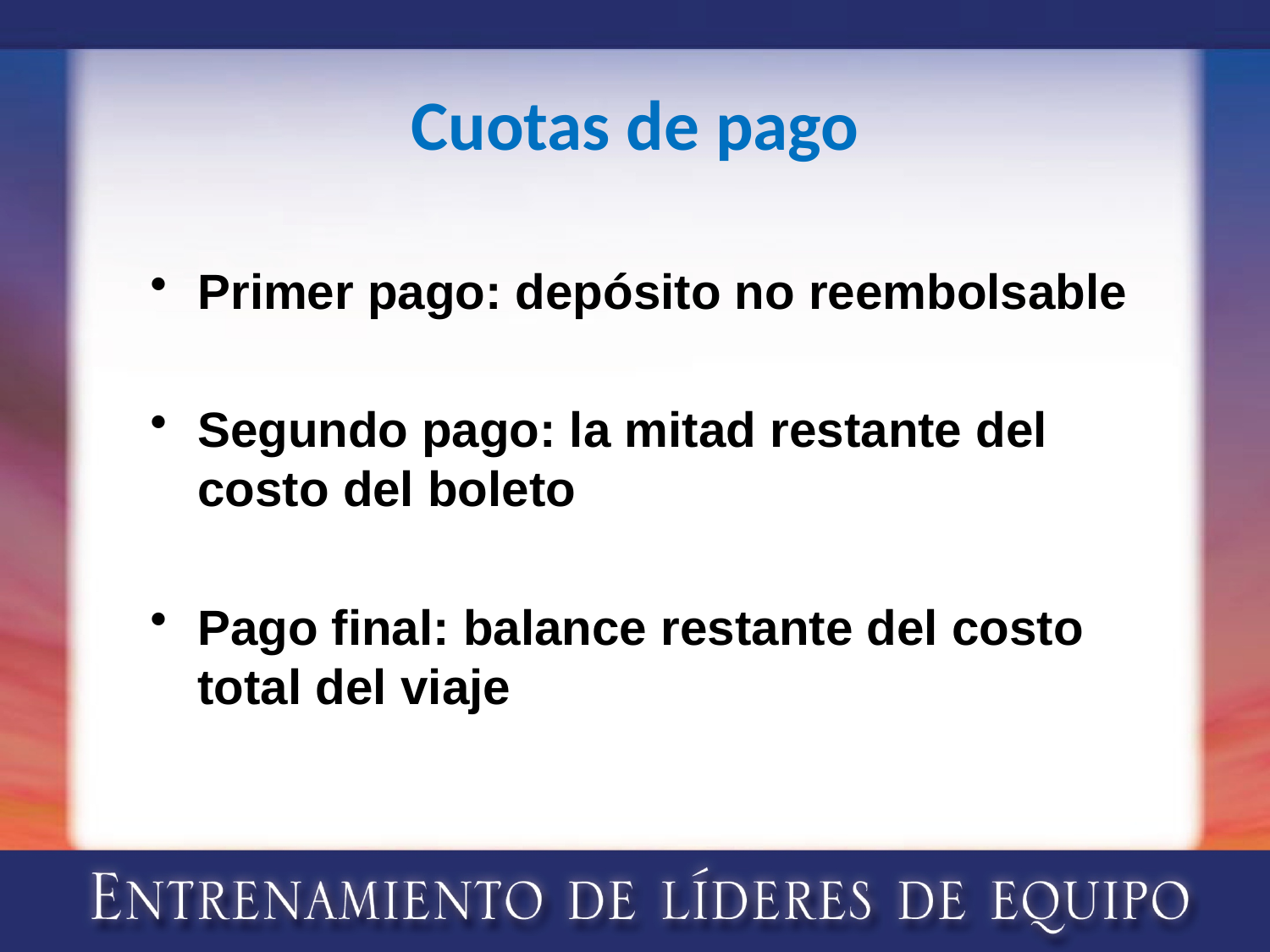

# Cuotas de pago

Primer pago: depósito no reembolsable

Segundo pago: la mitad restante del costo del boleto

Pago final: balance restante del costo total del viaje